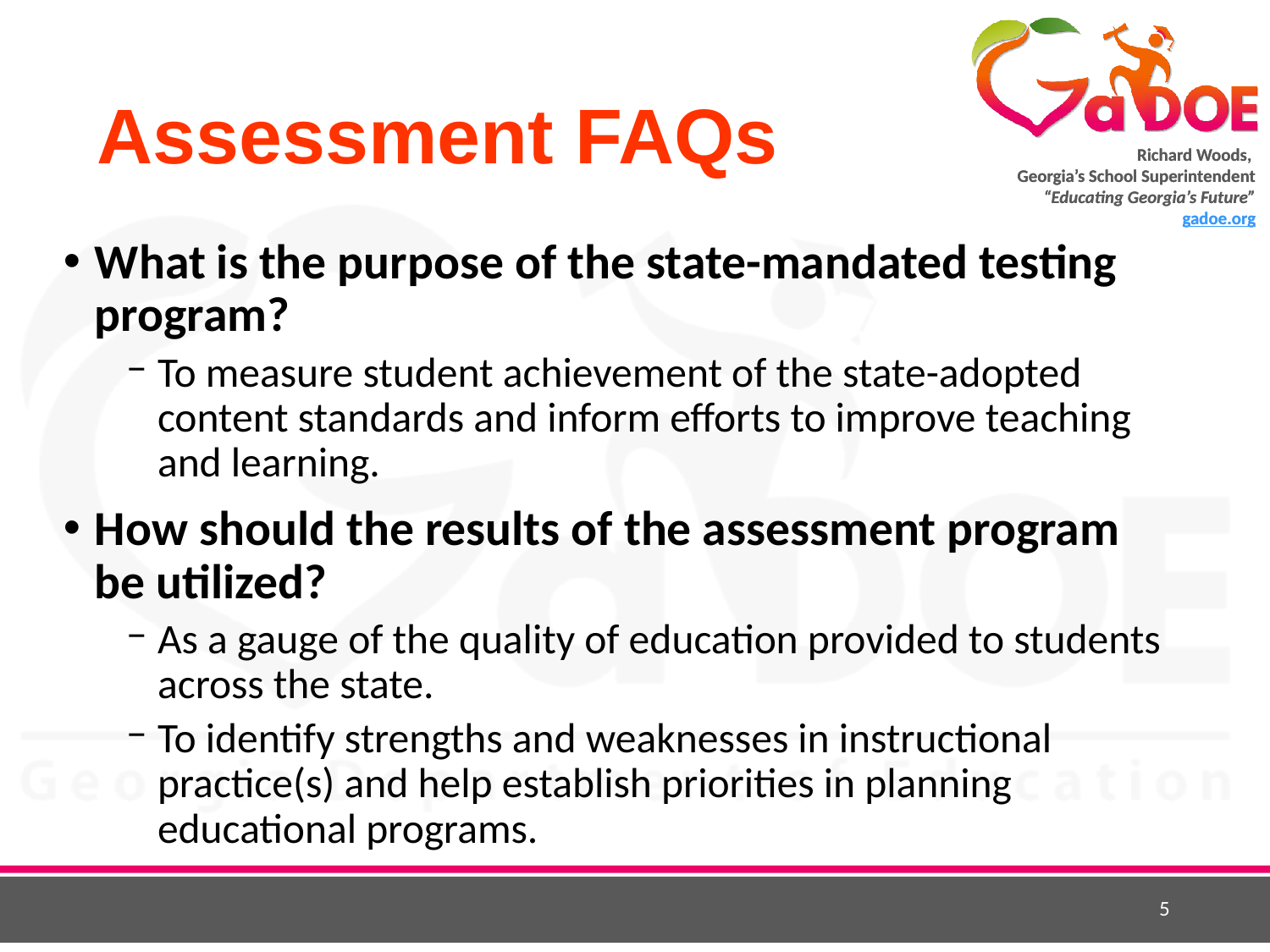

# Assessment FAQs
What is the purpose of the state-mandated testing program?
To measure student achievement of the state-adopted content standards and inform efforts to improve teaching and learning.
How should the results of the assessment program be utilized?
As a gauge of the quality of education provided to students across the state.
To identify strengths and weaknesses in instructional practice(s) and help establish priorities in planning educational programs.
5